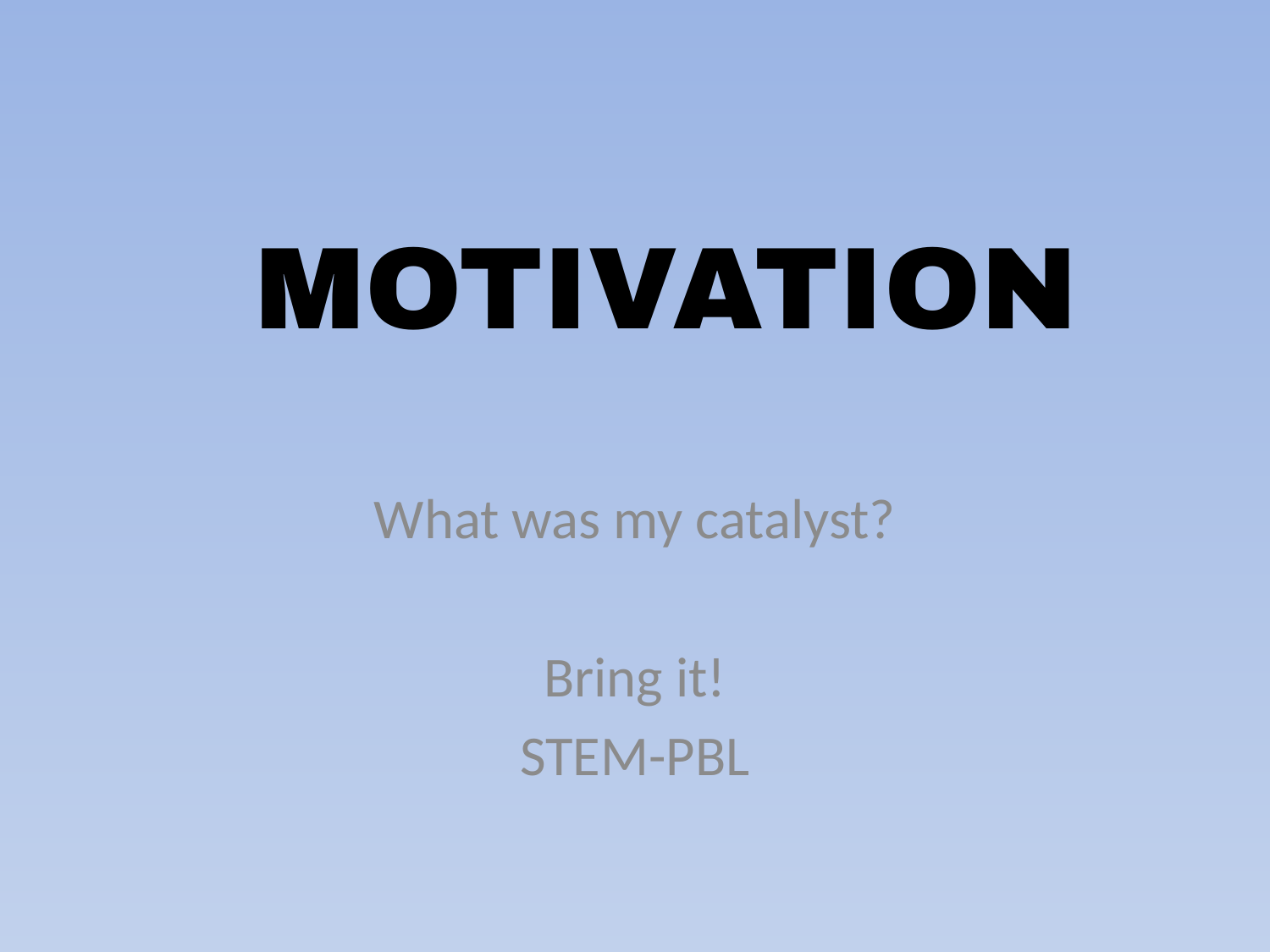

# MOTIVATION
What was my catalyst?

Bring it!
STEM-PBL